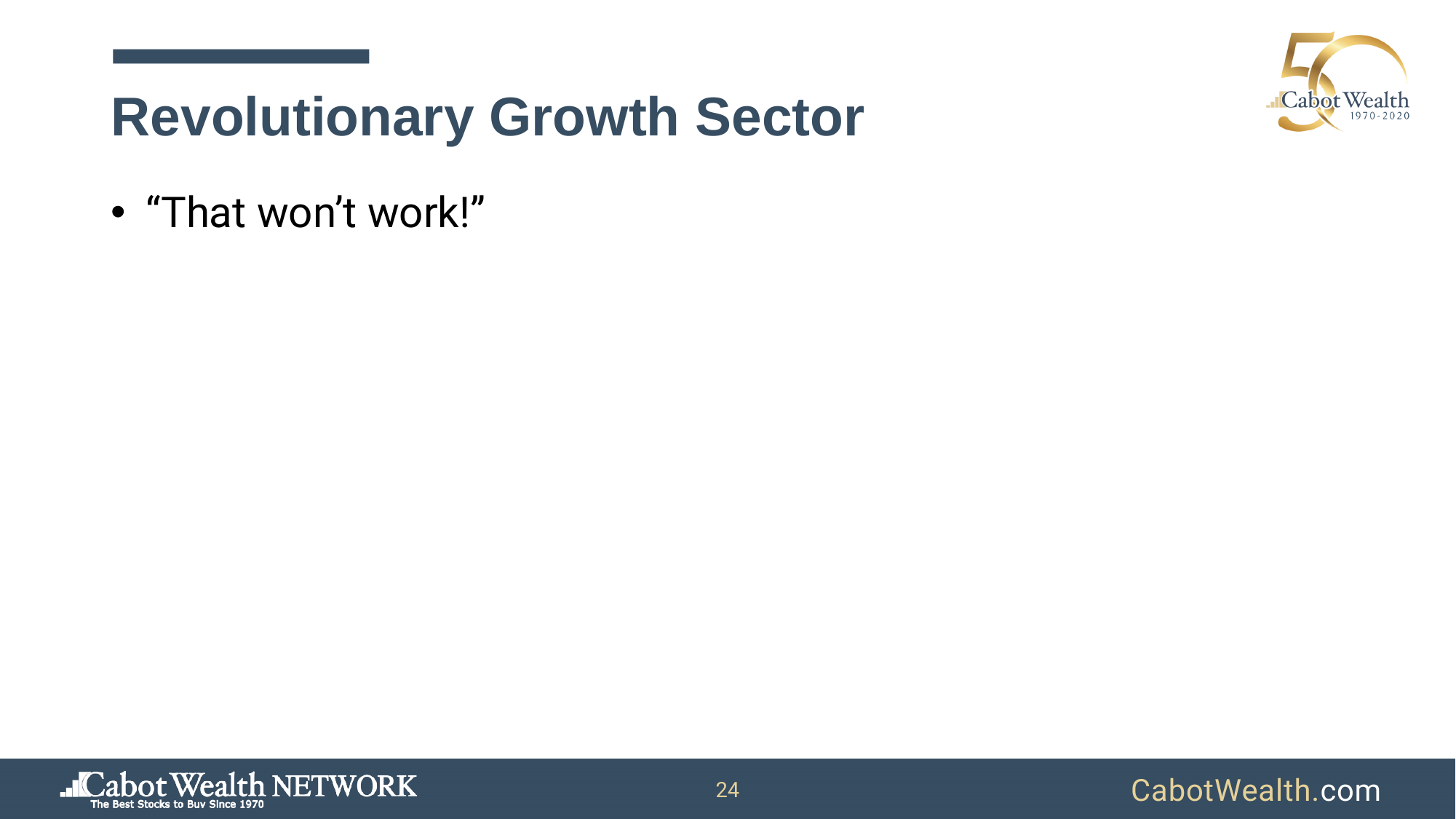

# Revolutionary Growth Sector
“That won’t work!”